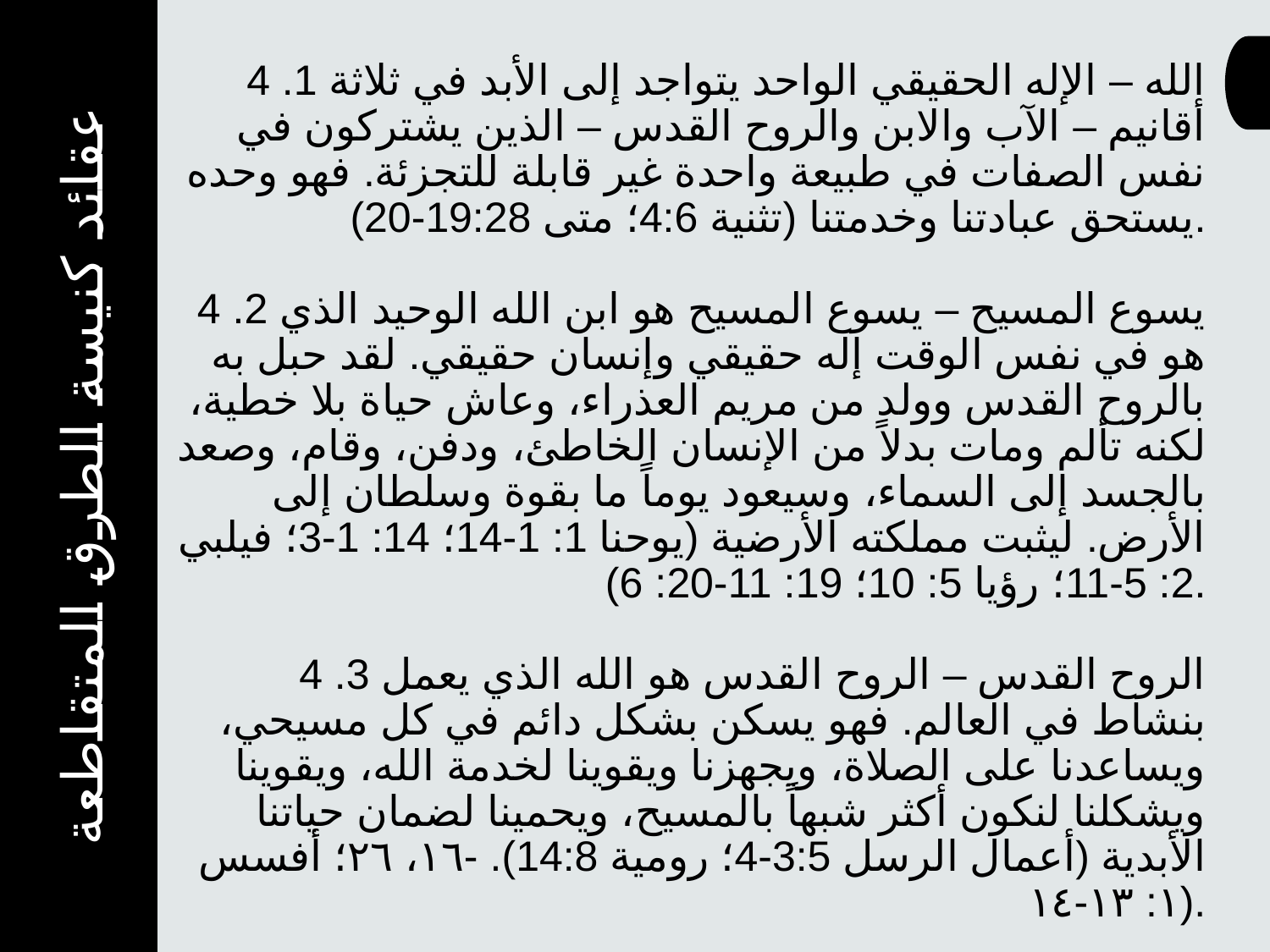

4 .1 الله – الإله الحقيقي الواحد يتواجد إلى الأبد في ثلاثة أقانيم – الآب والابن والروح القدس – الذين يشتركون في نفس الصفات في طبيعة واحدة غير قابلة للتجزئة. فهو وحده يستحق عبادتنا وخدمتنا (تثنية 4:6؛ متى 19:28-20).

4 .2 يسوع المسيح – يسوع المسيح هو ابن الله الوحيد الذي هو في نفس الوقت إله حقيقي وإنسان حقيقي. لقد حبل به بالروح القدس وولد من مريم العذراء، وعاش حياة بلا خطية، لكنه تألم ومات بدلاً من الإنسان الخاطئ، ودفن، وقام، وصعد بالجسد إلى السماء، وسيعود يوماً ما بقوة وسلطان إلى الأرض. ليثبت مملكته الأرضية (يوحنا 1: 1-14؛ 14: 1-3؛ فيلبي 2: 5-11؛ رؤيا 5: 10؛ 19: 11-20: 6).

4 .3 الروح القدس – الروح القدس هو الله الذي يعمل بنشاط في العالم. فهو يسكن بشكل دائم في كل مسيحي، ويساعدنا على الصلاة، ويجهزنا ويقوينا لخدمة الله، ويقوينا ويشكلنا لنكون أكثر شبهاً بالمسيح، ويحمينا لضمان حياتنا الأبدية (أعمال الرسل 3:5-4؛ رومية 14:8). -١٦، ٢٦؛ أفسس ١: ١٣-١٤).
عقائد كنيسة الطرق المتقاطعة